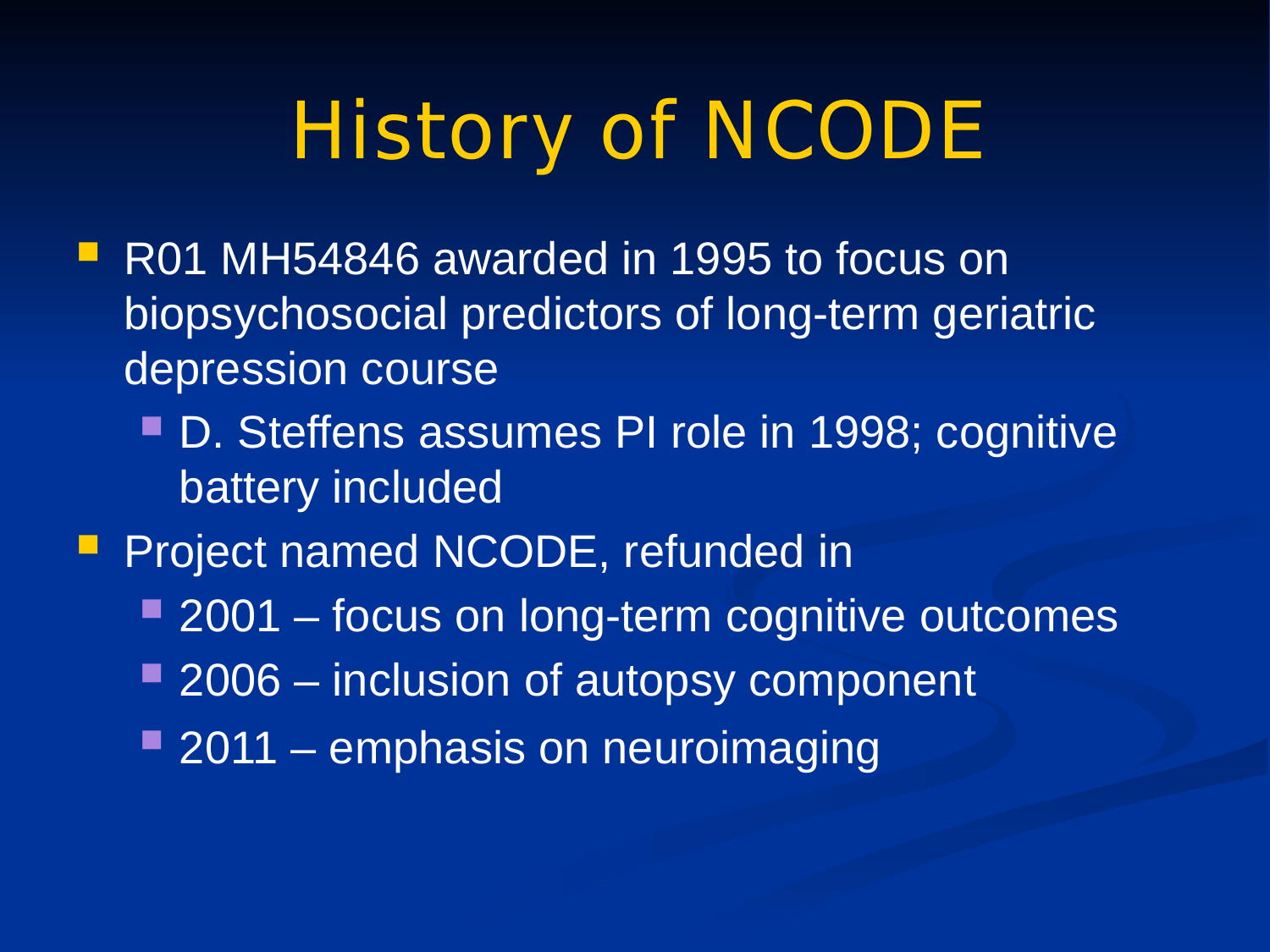

R01 MH54846 awarded in 1995 to focus on biopsychosocial predictors of long-term geriatric depression course
D. Steffens assumes PI role in 1998; cognitive battery included
Project named NCODE, refunded in
2001 – focus on long-term cognitive outcomes
2006 – inclusion of autopsy component
2011 – emphasis on neuroimaging

History of NCODE